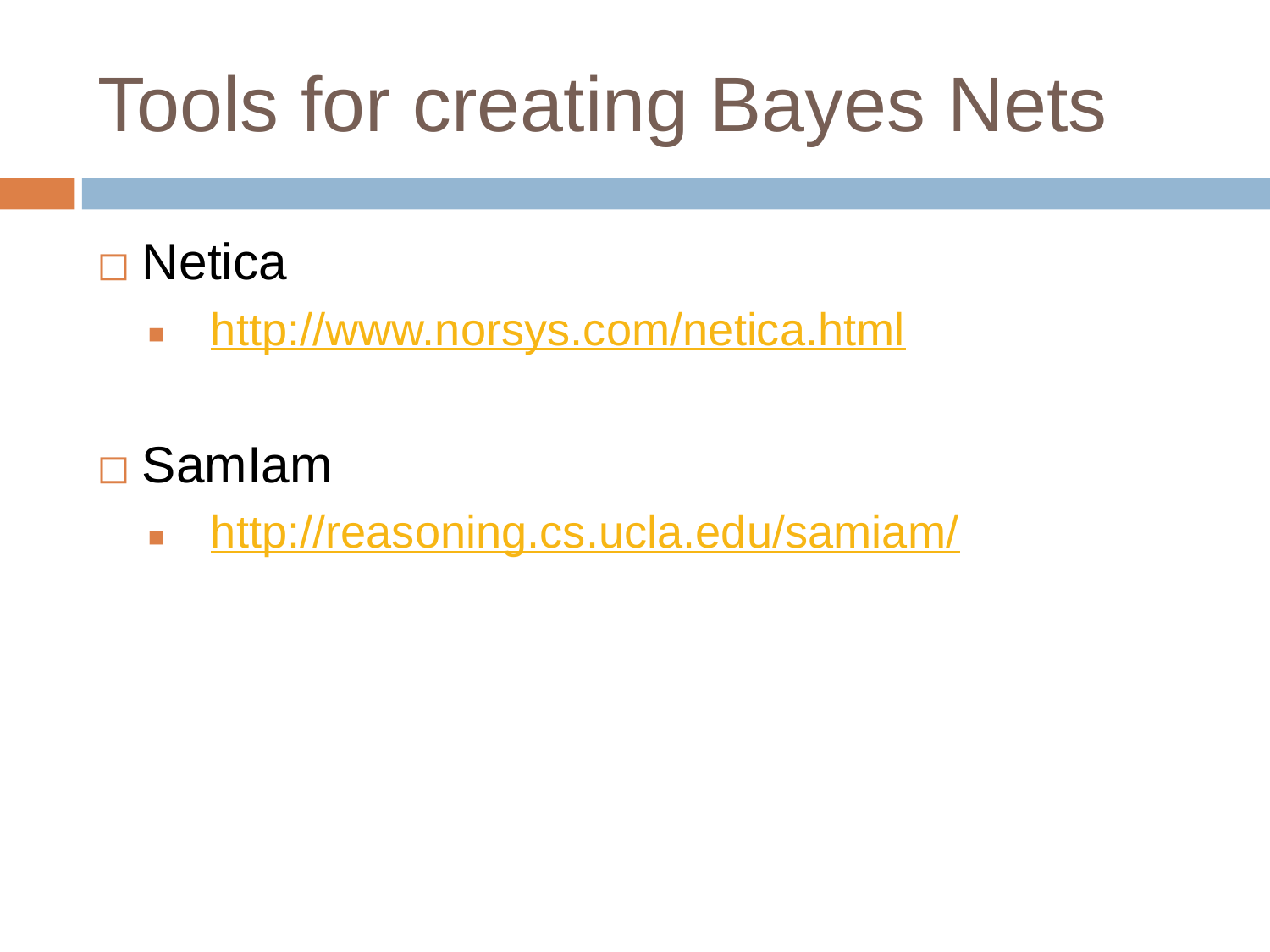

# Tools for creating Bayes Nets
Netica
http://www.norsys.com/netica.html

SamIam
http://reasoning.cs.ucla.edu/samiam/